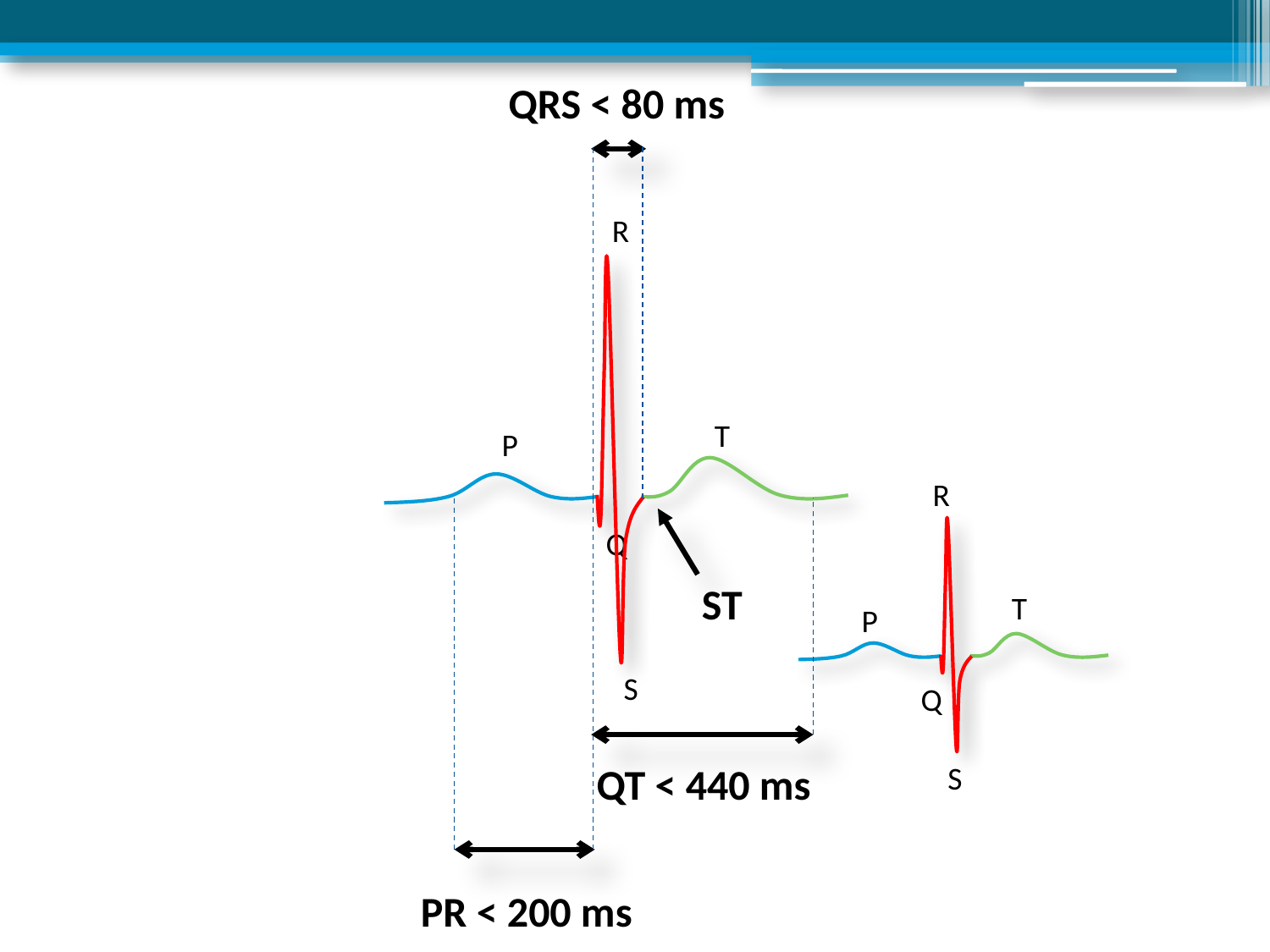

QRS < 80 ms
R

T
P

Q
S
R

T
P

Q
S
ST
QT < 440 ms
PR < 200 ms